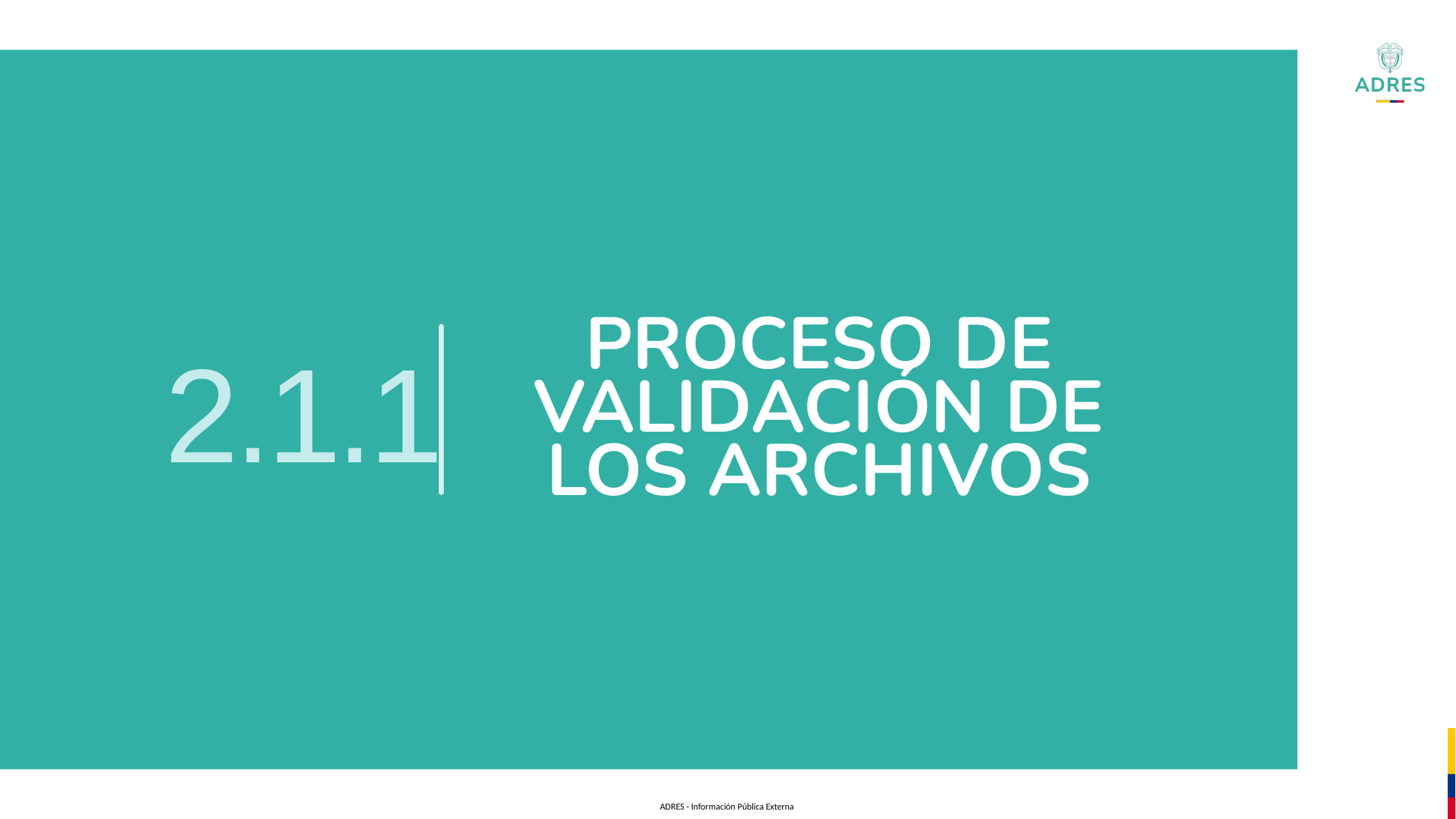

PROCESO DE VALIDACIÓN DE LOS ARCHIVOS
2.1.1